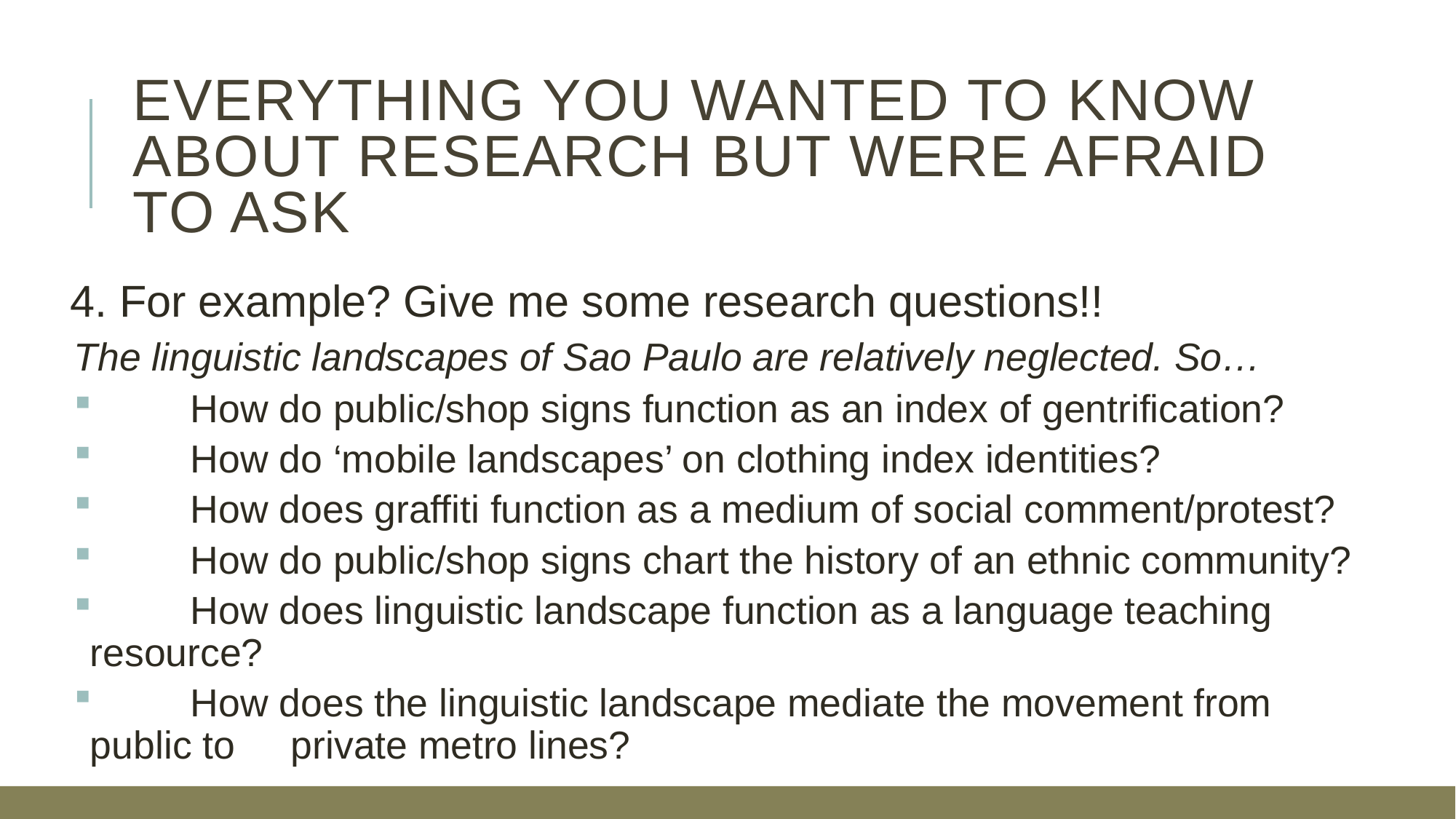

# Everything you wanted to know about research but were afraid to ask
4. For example? Give me some research questions!!
	The linguistic landscapes of Sao Paulo are relatively neglected. So…
 	How do public/shop signs function as an index of gentrification?
 	How do ‘mobile landscapes’ on clothing index identities?
 	How does graffiti function as a medium of social comment/protest?
 	How do public/shop signs chart the history of an ethnic community?
 	How does linguistic landscape function as a language teaching 	resource?
 	How does the linguistic landscape mediate the movement from public to 	private metro lines?